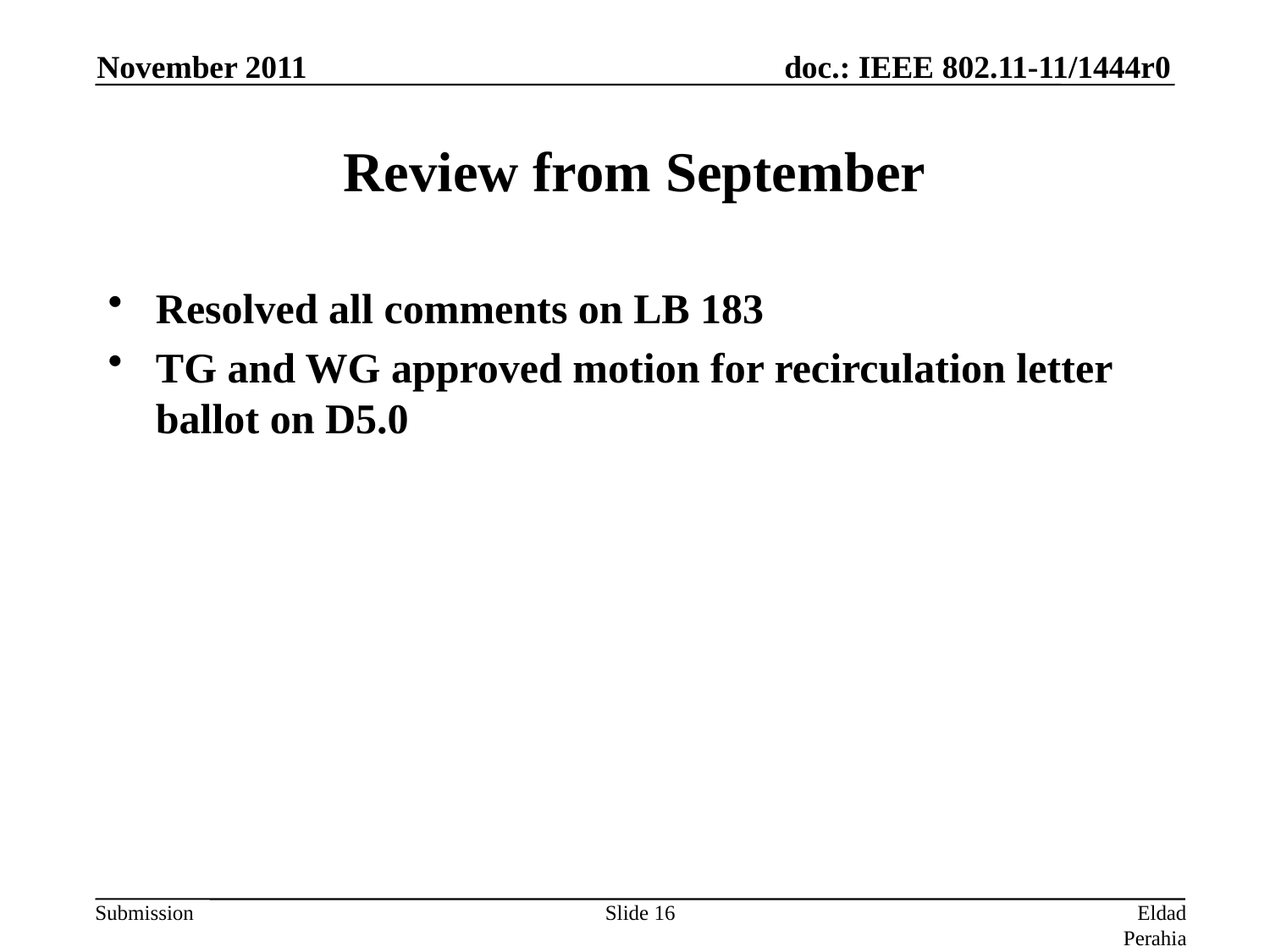

November 2011
# Review from September
Resolved all comments on LB 183
TG and WG approved motion for recirculation letter ballot on D5.0

Slide 16
Eldad Perahia, Intel Corporation